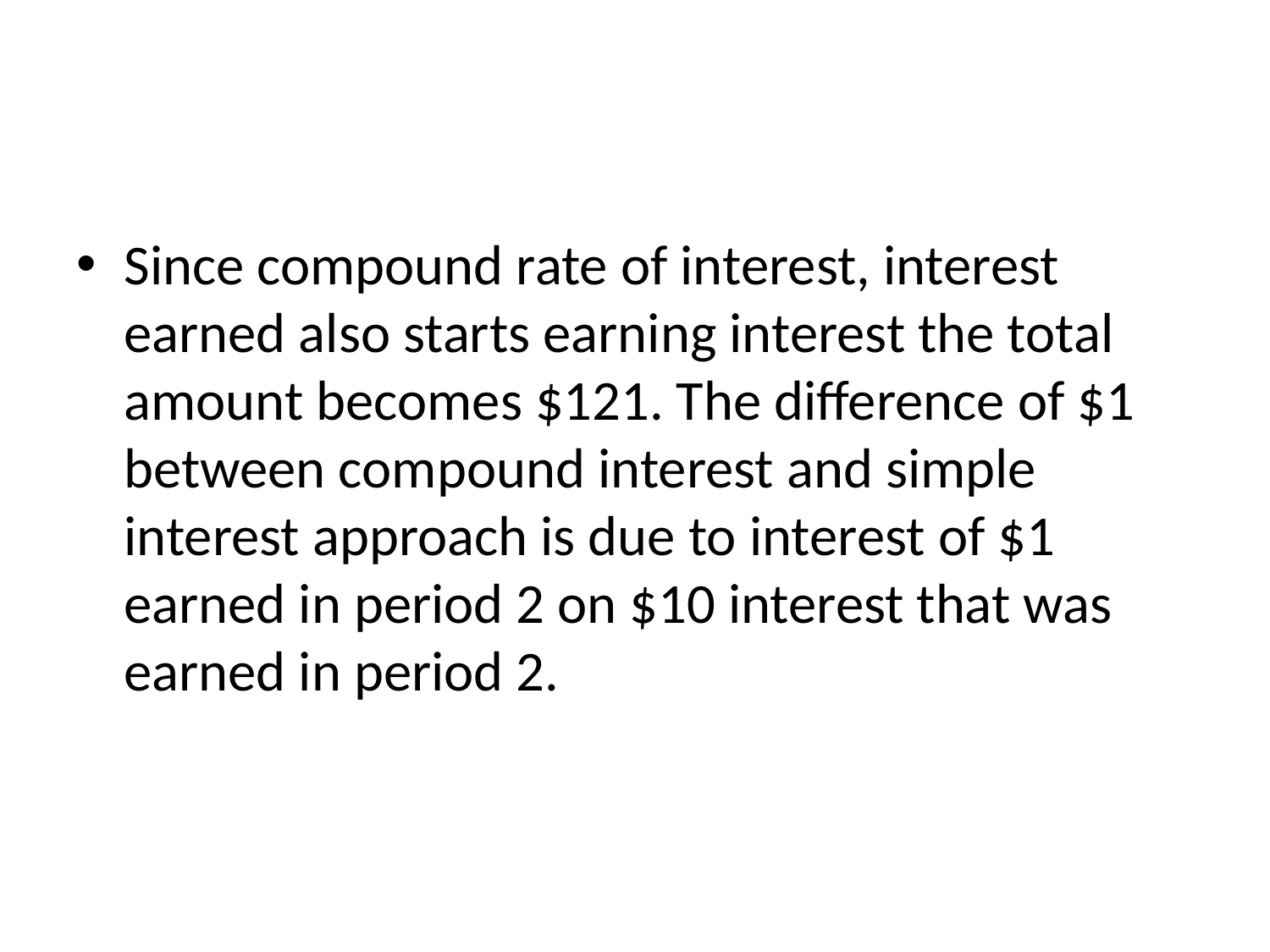

#
Since compound rate of interest, interest earned also starts earning interest the total amount becomes $121. The difference of $1 between compound interest and simple interest approach is due to interest of $1 earned in period 2 on $10 interest that was earned in period 2.